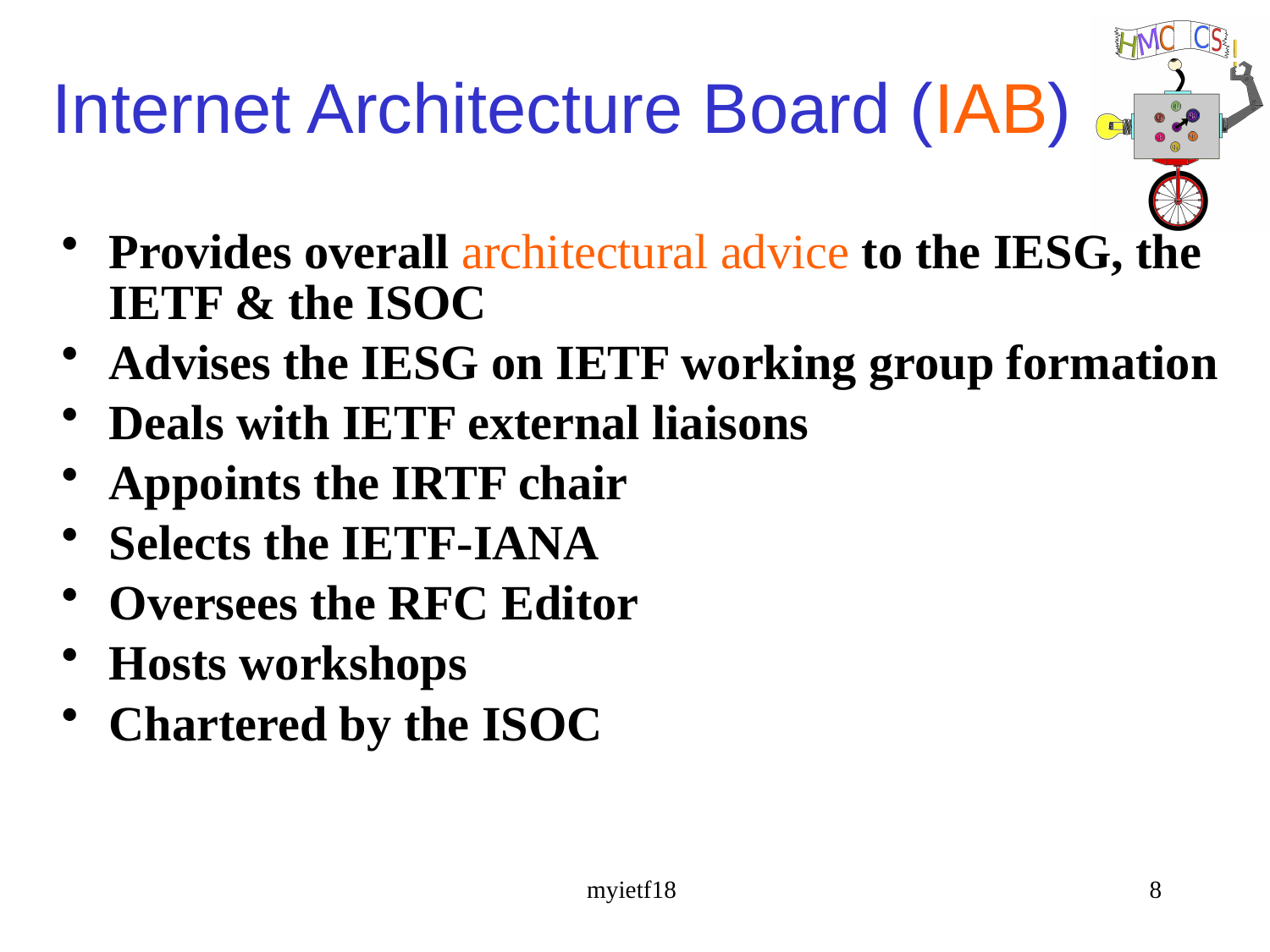

# Internet Architecture Board (IAB)
Provides overall architectural advice to the IESG, the IETF & the ISOC
Advises the IESG on IETF working group formation
Deals with IETF external liaisons
Appoints the IRTF chair
Selects the IETF-IANA
Oversees the RFC Editor
Hosts workshops
Chartered by the ISOC

myietf18
8